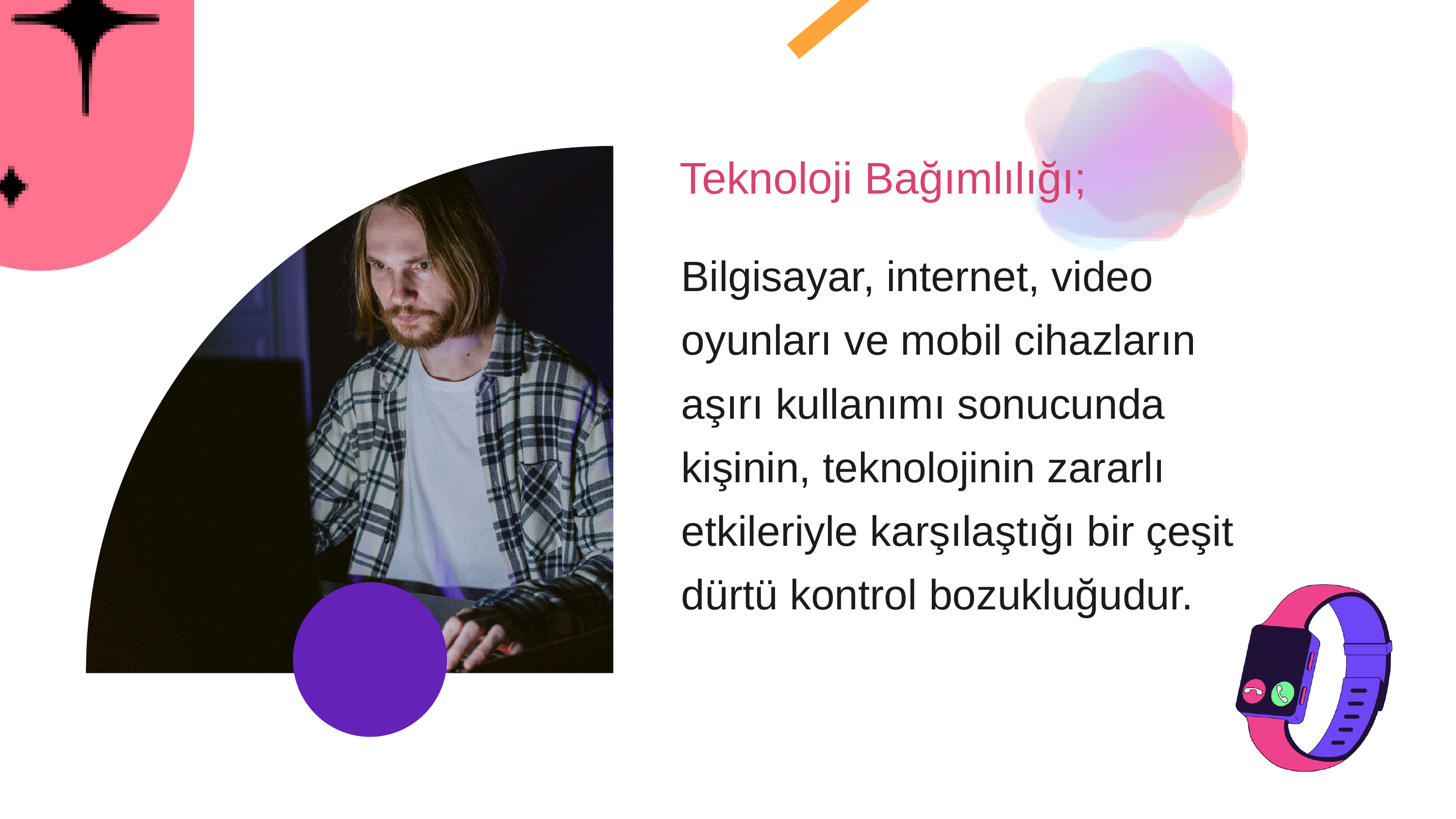

Teknoloji Bağımlılığı;

Bilgisayar, internet, video oyunları ve mobil cihazların aşırı kullanımı sonucunda kişinin, teknolojinin zararlı etkileriyle karşılaştığı bir çeşit dürtü kontrol bozukluğudur.